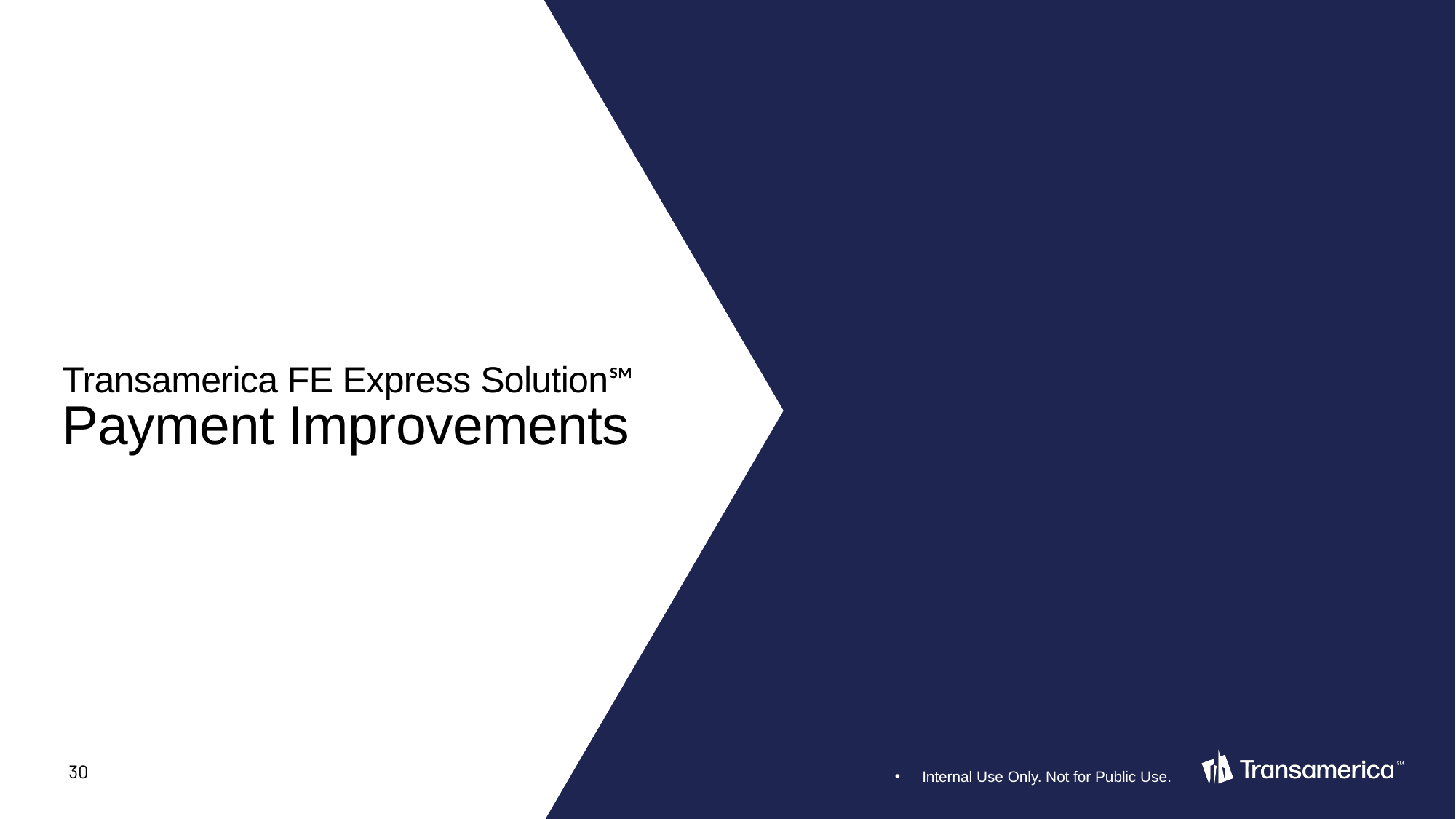

# Transamerica FE Express Solution℠ Payment Improvements

30
Internal Use Only. Not for Public Use.